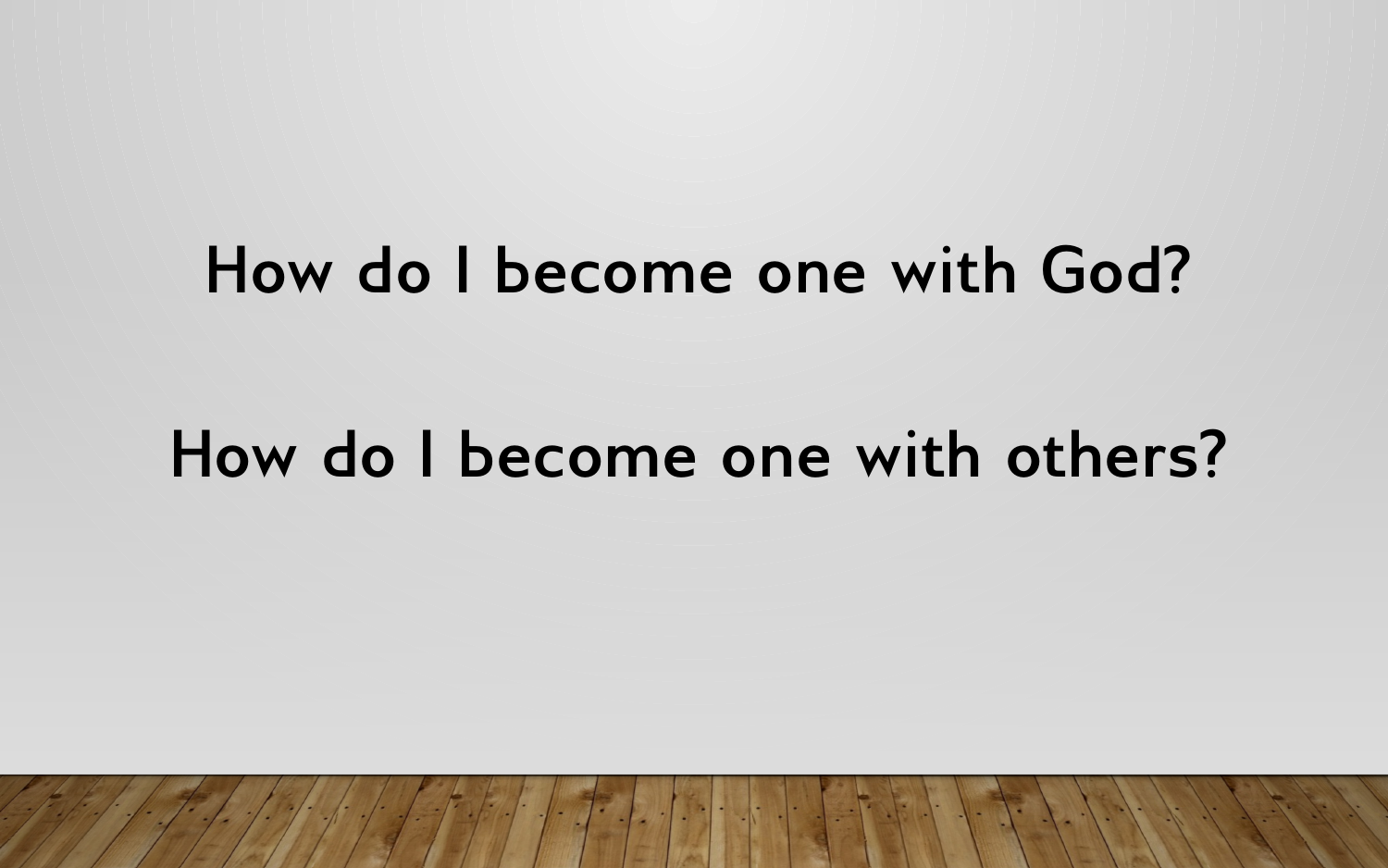

How do I become one with God?
How do I become one with others?